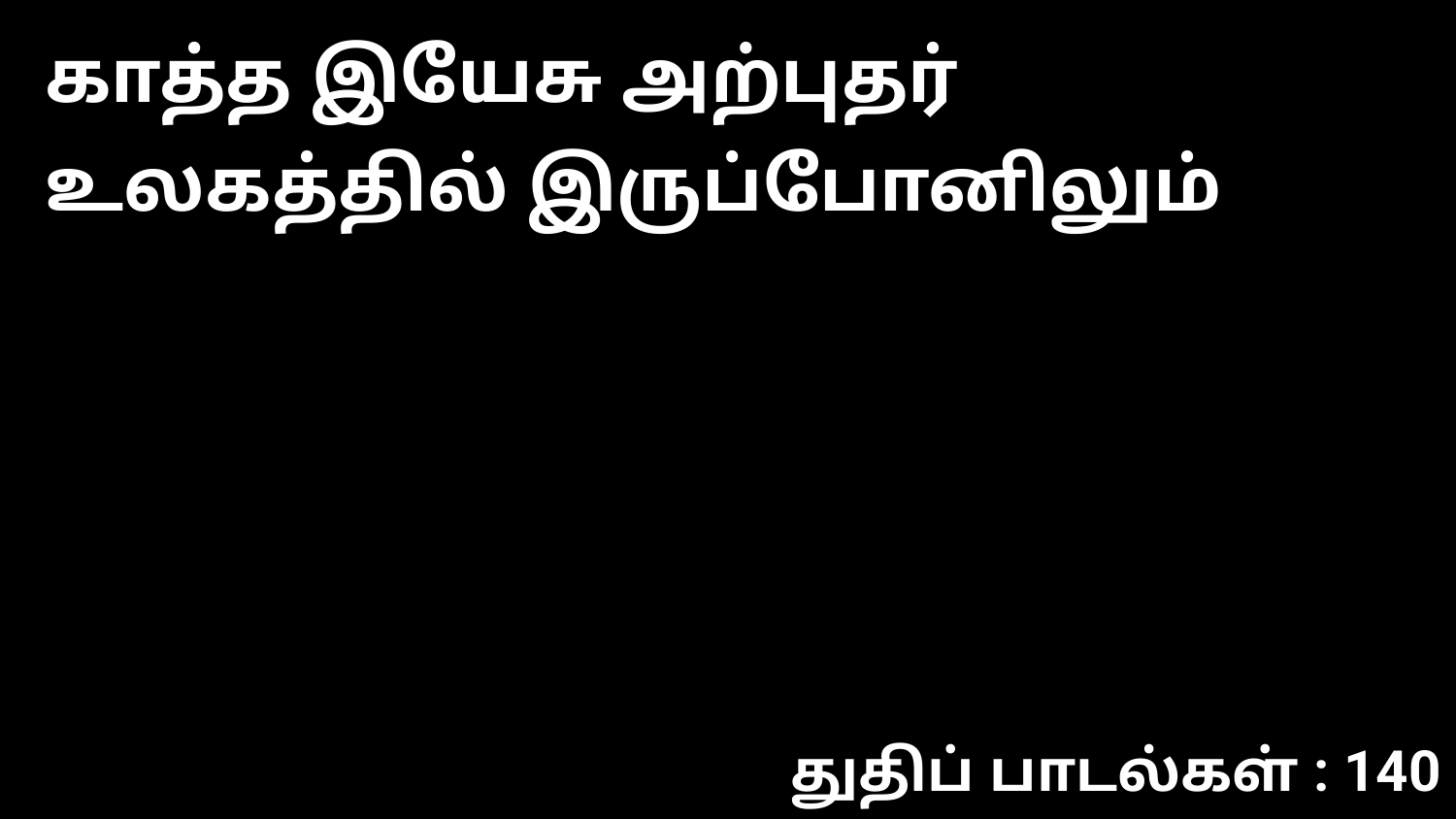

காத்த இயேசு அற்புதர் உலகத்தில் இருப்போனிலும்
துதிப் பாடல்கள் : 140